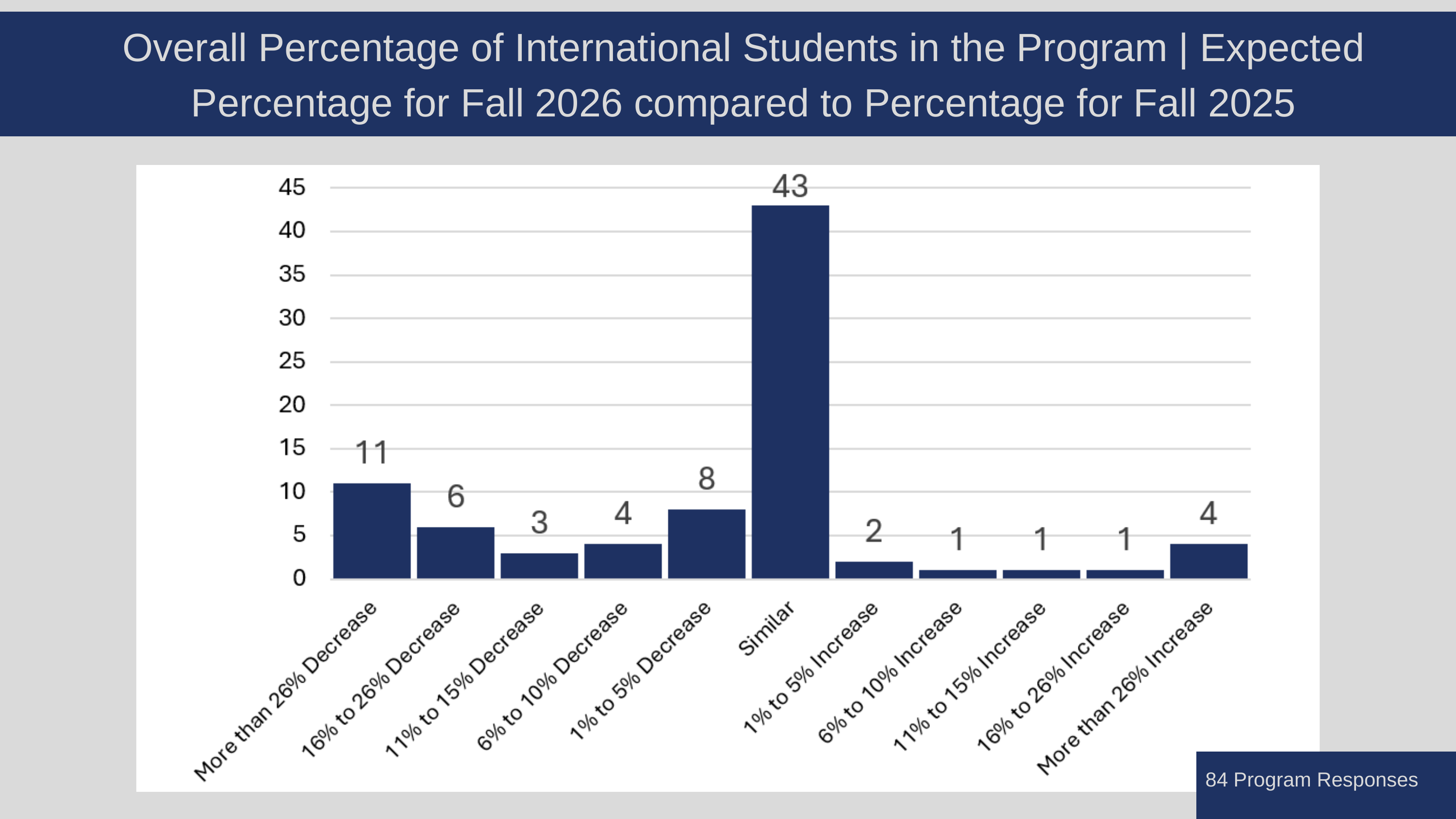

Overall Percentage of International Students in the Program | Expected Percentage for Fall 2026 compared to Percentage for Fall 2025

84 Program Responses